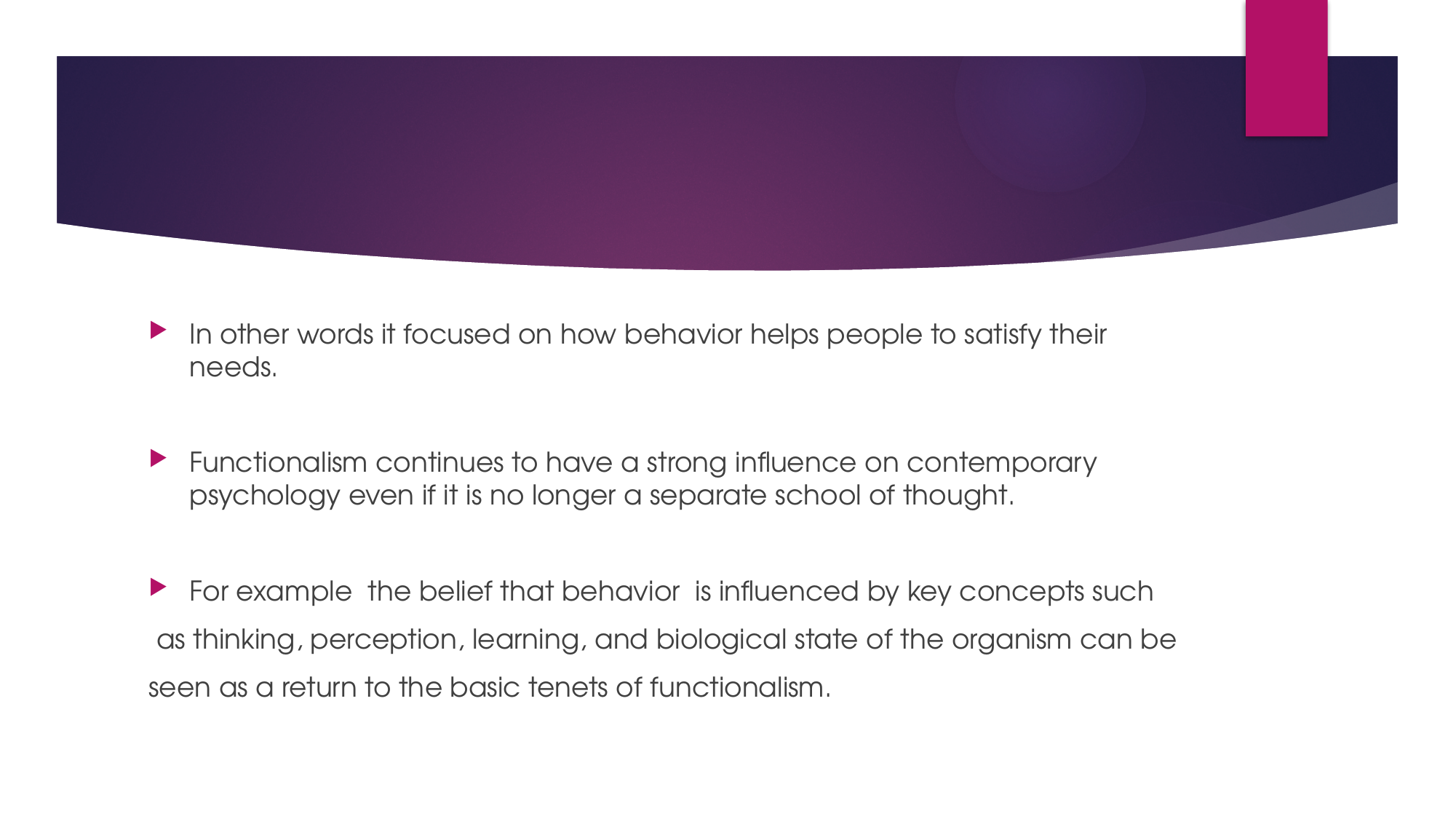

#
In other words it focused on how behavior helps people to satisfy their needs.

Functionalism continues to have a strong influence on contemporary psychology even if it is no longer a separate school of thought.

For example  the belief that behavior  is influenced by key concepts such
 as thinking, perception, learning, and biological state of the organism can be
seen as a return to the basic tenets of functionalism.